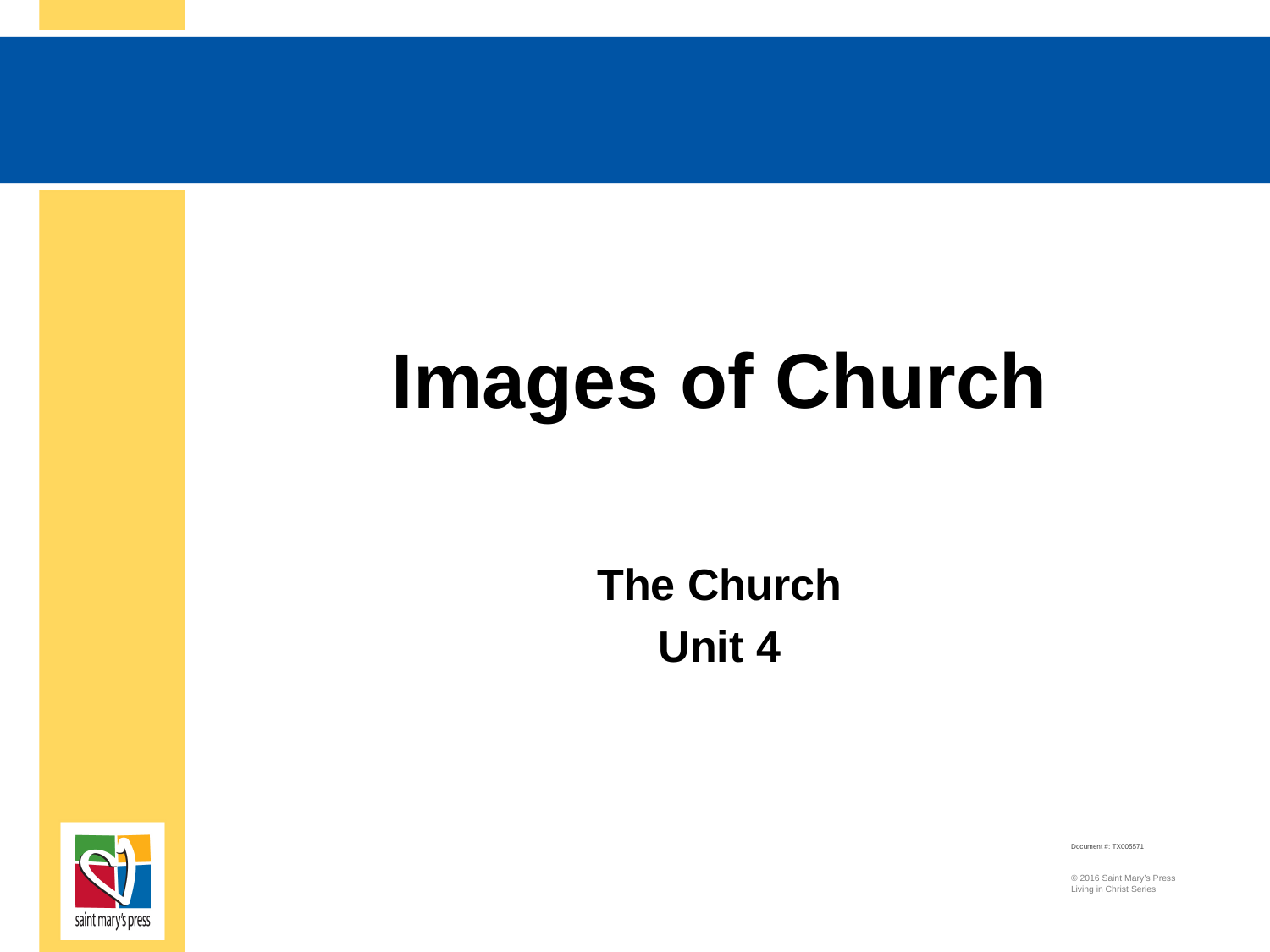

# Images of Church
The Church
Unit 4
Document #: TX005571